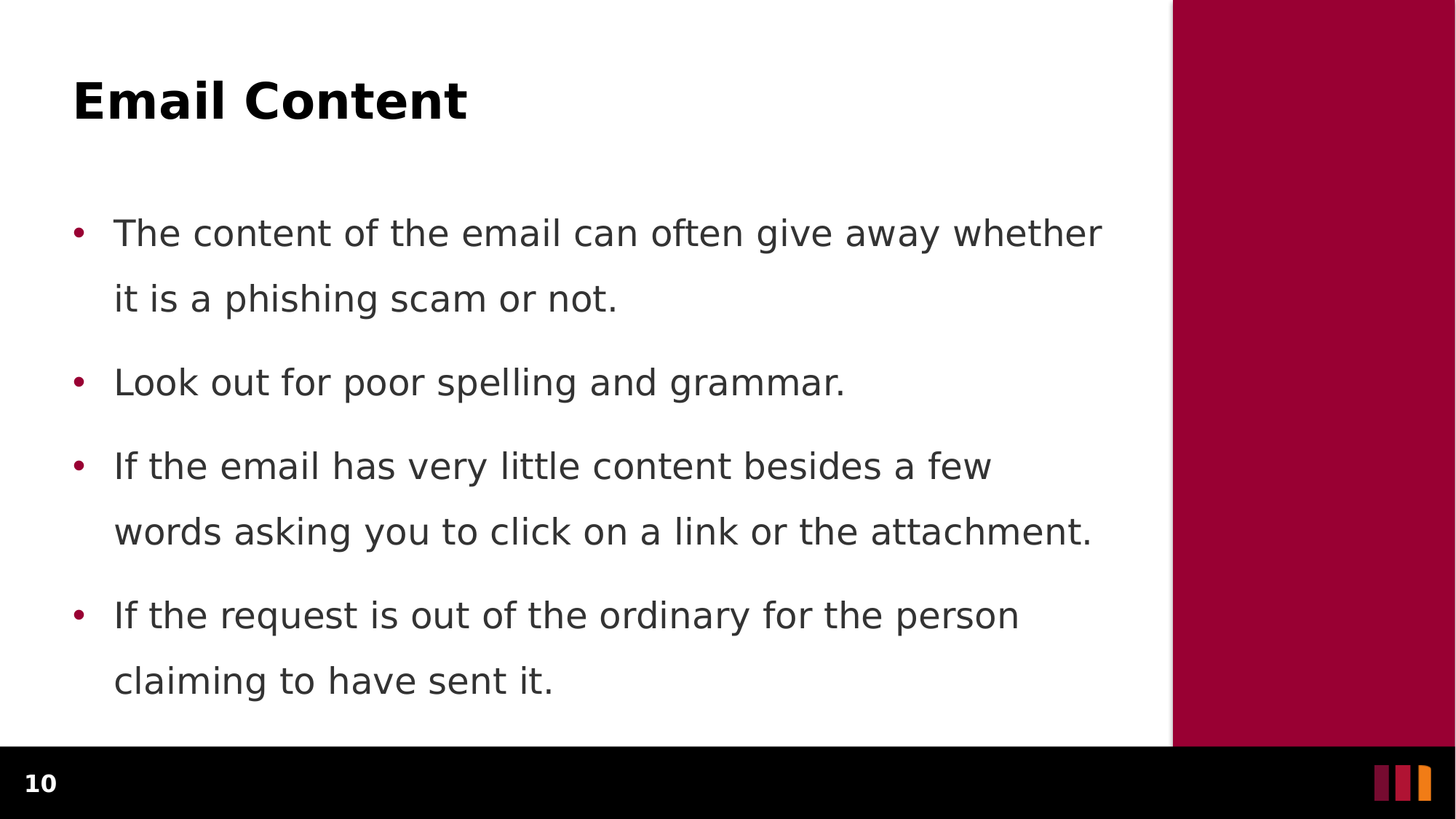

# Email Content
The content of the email can often give away whether it is a phishing scam or not.
Look out for poor spelling and grammar.
If the email has very little content besides a few words asking you to click on a link or the attachment.
If the request is out of the ordinary for the person claiming to have sent it.
10